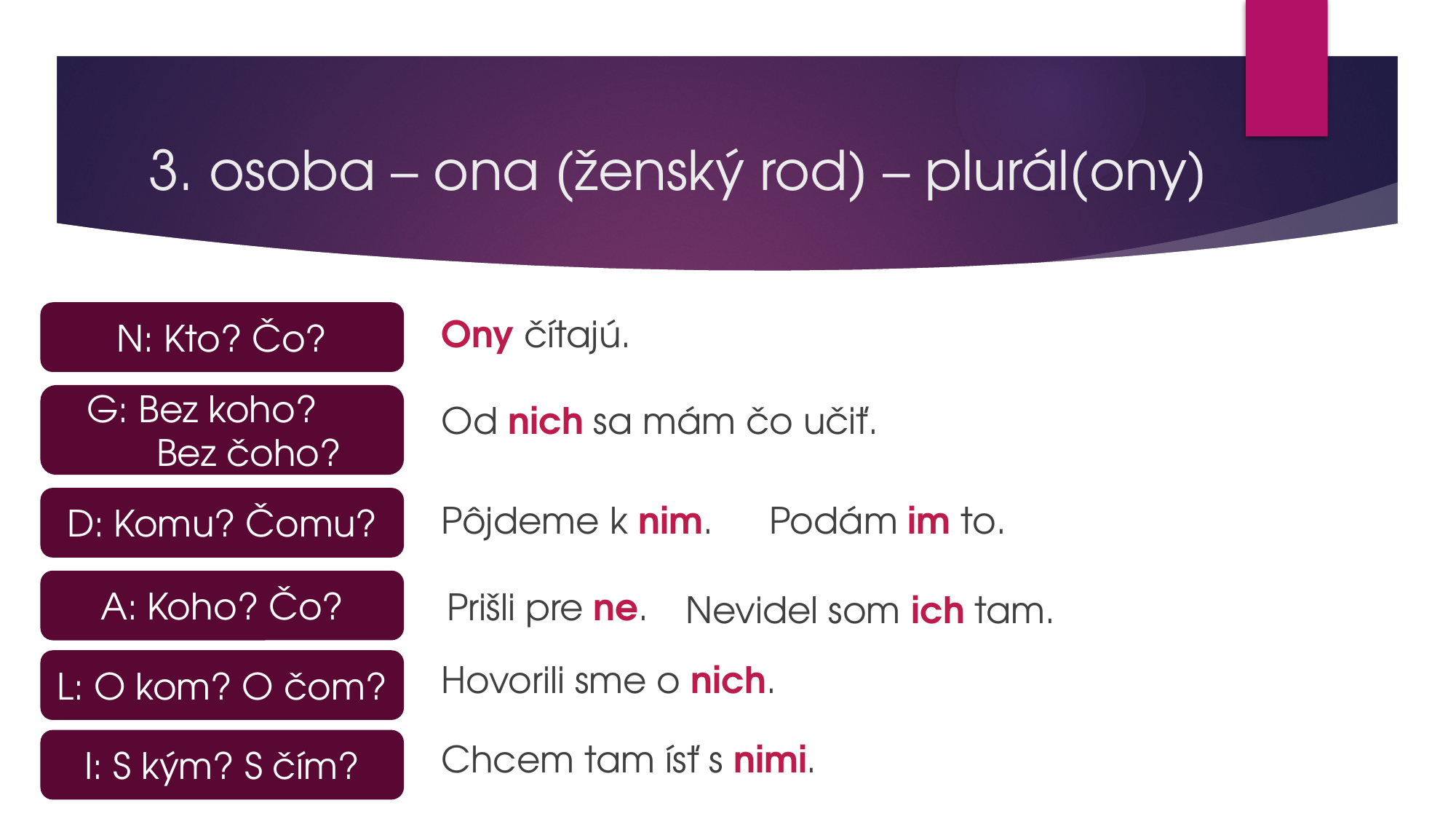

# 3. osoba – ona (ženský rod) – plurál(ony)
N: Kto? Čo?
Ony čítajú.
G: Bez koho?
          Bez čoho?
Od nich sa mám čo učiť.
D: Komu? Čomu?
Pôjdeme k nim.
Podám im to.
A: Koho? Čo?
Prišli pre ne.
Nevidel som ich tam.
L: O kom? O čom?
Hovorili sme o nich.
I: S kým? S čím?
Chcem tam ísť s nimi.